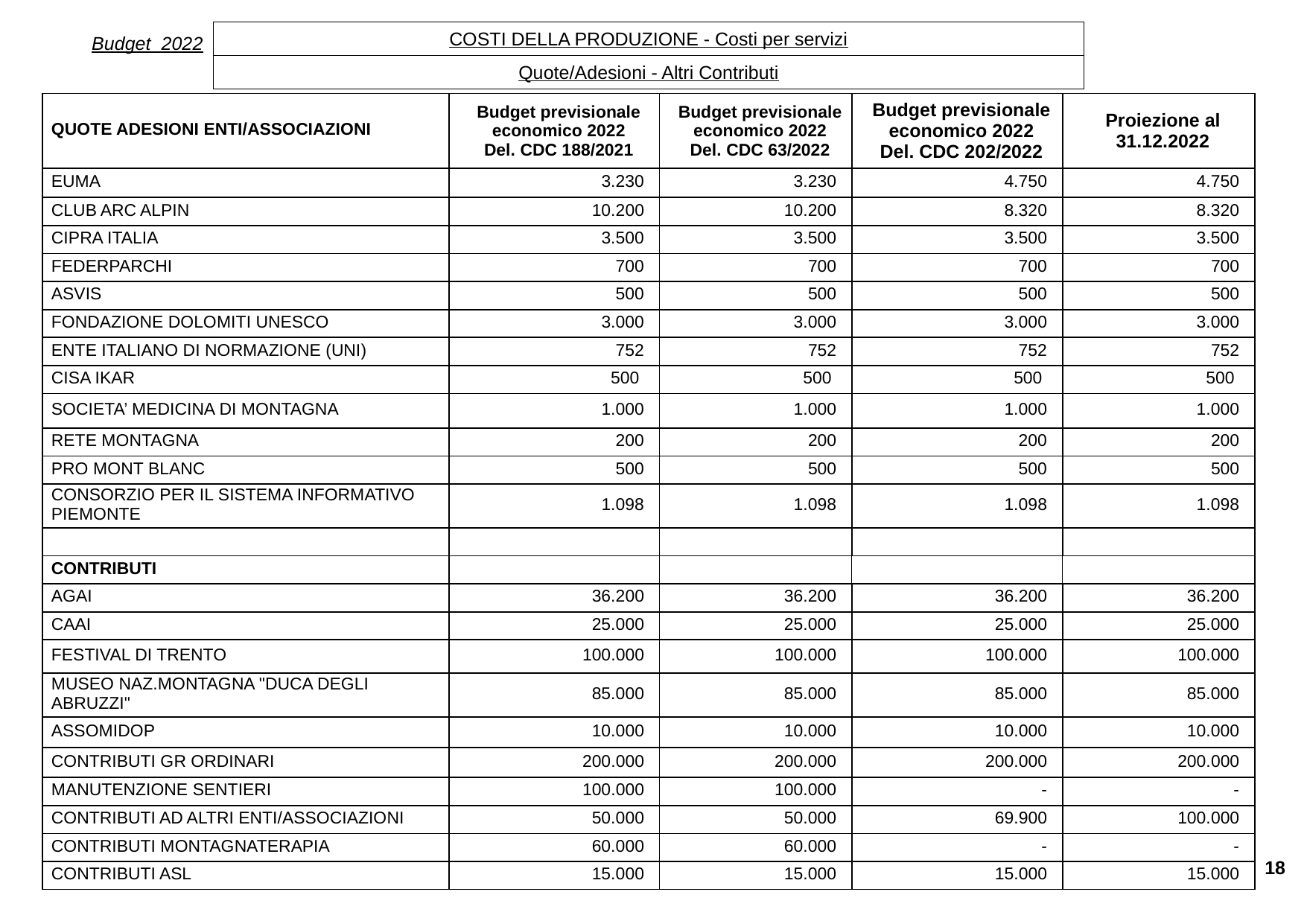

| COSTI DELLA PRODUZIONE - Costi per servizi |
| --- |
| Quote/Adesioni - Altri Contributi |
Budget  2022
| QUOTE ADESIONI ENTI/ASSOCIAZIONI | Budget previsionale economico 2022 Del. CDC 188/2021 | Budget previsionale economico 2022 Del. CDC 63/2022 | Budget previsionale economico 2022 Del. CDC 202/2022 | Proiezione al 31.12.2022 |
| --- | --- | --- | --- | --- |
| EUMA | 3.230 | 3.230 | 4.750 | 4.750 |
| CLUB ARC ALPIN | 10.200 | 10.200 | 8.320 | 8.320 |
| CIPRA ITALIA | 3.500 | 3.500 | 3.500 | 3.500 |
| FEDERPARCHI | 700 | 700 | 700 | 700 |
| ASVIS | 500 | 500 | 500 | 500 |
| FONDAZIONE DOLOMITI UNESCO | 3.000 | 3.000 | 3.000 | 3.000 |
| ENTE ITALIANO DI NORMAZIONE (UNI) | 752 | 752 | 752 | 752 |
| CISA IKAR | 500 | 500 | 500 | 500 |
| SOCIETA’ MEDICINA DI MONTAGNA | 1.000 | 1.000 | 1.000 | 1.000 |
| RETE MONTAGNA | 200 | 200 | 200 | 200 |
| PRO MONT BLANC | 500 | 500 | 500 | 500 |
| CONSORZIO PER IL SISTEMA INFORMATIVO PIEMONTE | 1.098 | 1.098 | 1.098 | 1.098 |
|  |  |  |  |  |
| CONTRIBUTI |  |  |  |  |
| AGAI | 36.200 | 36.200 | 36.200 | 36.200 |
| CAAI | 25.000 | 25.000 | 25.000 | 25.000 |
| FESTIVAL DI TRENTO | 100.000 | 100.000 | 100.000 | 100.000 |
| MUSEO NAZ.MONTAGNA "DUCA DEGLI ABRUZZI" | 85.000 | 85.000 | 85.000 | 85.000 |
| ASSOMIDOP | 10.000 | 10.000 | 10.000 | 10.000 |
| CONTRIBUTI GR ORDINARI | 200.000 | 200.000 | 200.000 | 200.000 |
| MANUTENZIONE SENTIERI | 100.000 | 100.000 | - | - |
| CONTRIBUTI AD ALTRI ENTI/ASSOCIAZIONI | 50.000 | 50.000 | 69.900 | 100.000 |
| CONTRIBUTI MONTAGNATERAPIA | 60.000 | 60.000 | - | - |
| CONTRIBUTI ASL | 15.000 | 15.000 | 15.000 | 15.000 |
18